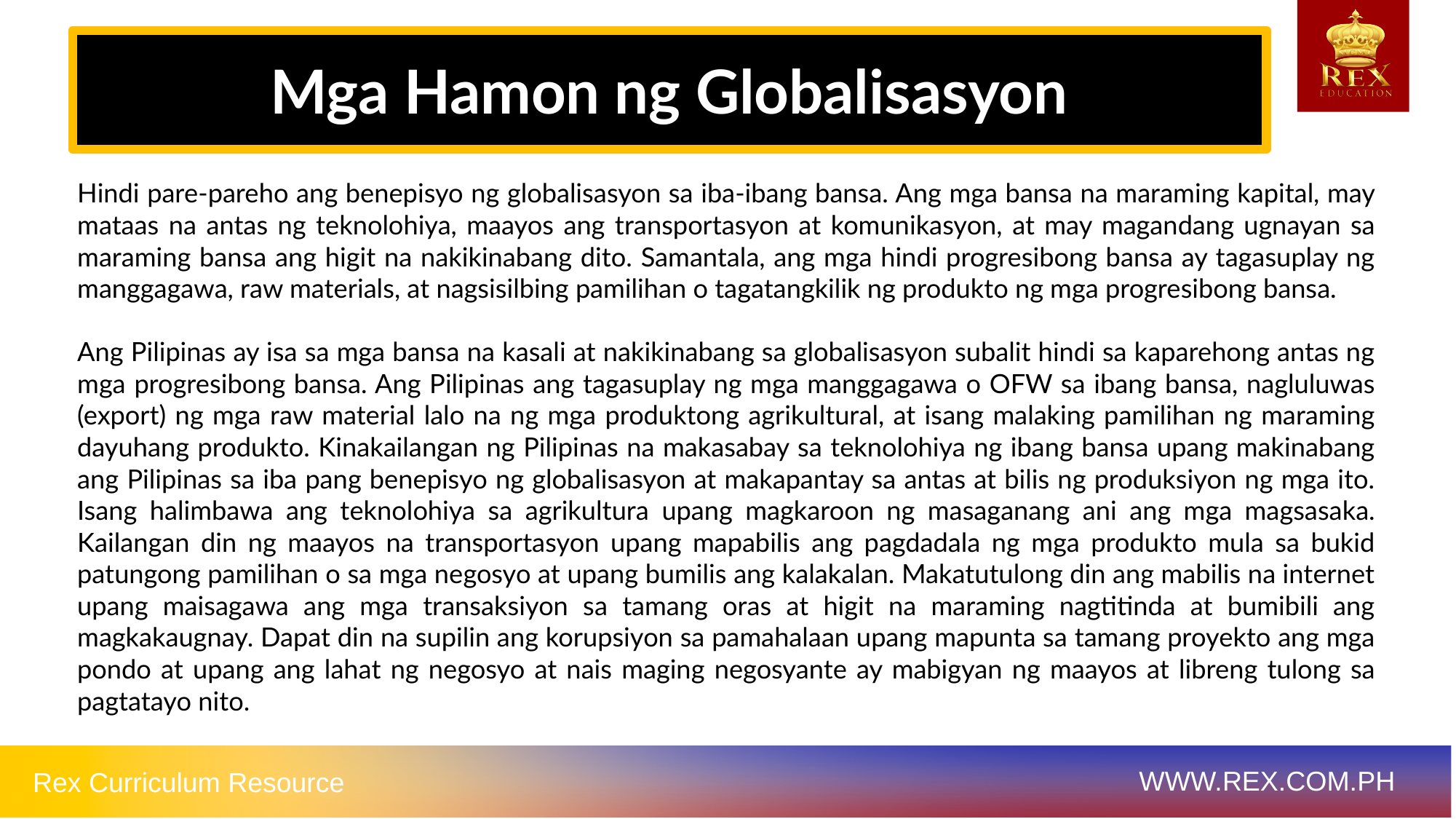

Mga Hamon ng Globalisasyon
# Hindi pare-pareho ang benepisyo ng globalisasyon sa iba-ibang bansa. Ang mga bansa na maraming kapital, may mataas na antas ng teknolohiya, maayos ang transportasyon at komunikasyon, at may magandang ugnayan sa maraming bansa ang higit na nakikinabang dito. Samantala, ang mga hindi progresibong bansa ay tagasuplay ng manggagawa, raw materials, at nagsisilbing pamilihan o tagatangkilik ng produkto ng mga progresibong bansa.

Ang Pilipinas ay isa sa mga bansa na kasali at nakikinabang sa globalisasyon subalit hindi sa kaparehong antas ng mga progresibong bansa. Ang Pilipinas ang tagasuplay ng mga manggagawa o OFW sa ibang bansa, nagluluwas (export) ng mga raw material lalo na ng mga produktong agrikultural, at isang malaking pamilihan ng maraming dayuhang produkto. Kinakailangan ng Pilipinas na makasabay sa teknolohiya ng ibang bansa upang makinabang ang Pilipinas sa iba pang benepisyo ng globalisasyon at makapantay sa antas at bilis ng produksiyon ng mga ito. Isang halimbawa ang teknolohiya sa agrikultura upang magkaroon ng masaganang ani ang mga magsasaka. Kailangan din ng maayos na transportasyon upang mapabilis ang pagdadala ng mga produkto mula sa bukid patungong pamilihan o sa mga negosyo at upang bumilis ang kalakalan. Makatutulong din ang mabilis na internet upang maisagawa ang mga transaksiyon sa tamang oras at higit na maraming nagtitinda at bumibili ang magkakaugnay. Dapat din na supilin ang korupsiyon sa pamahalaan upang mapunta sa tamang proyekto ang mga pondo at upang ang lahat ng negosyo at nais maging negosyante ay mabigyan ng maayos at libreng tulong sa pagtatayo nito.